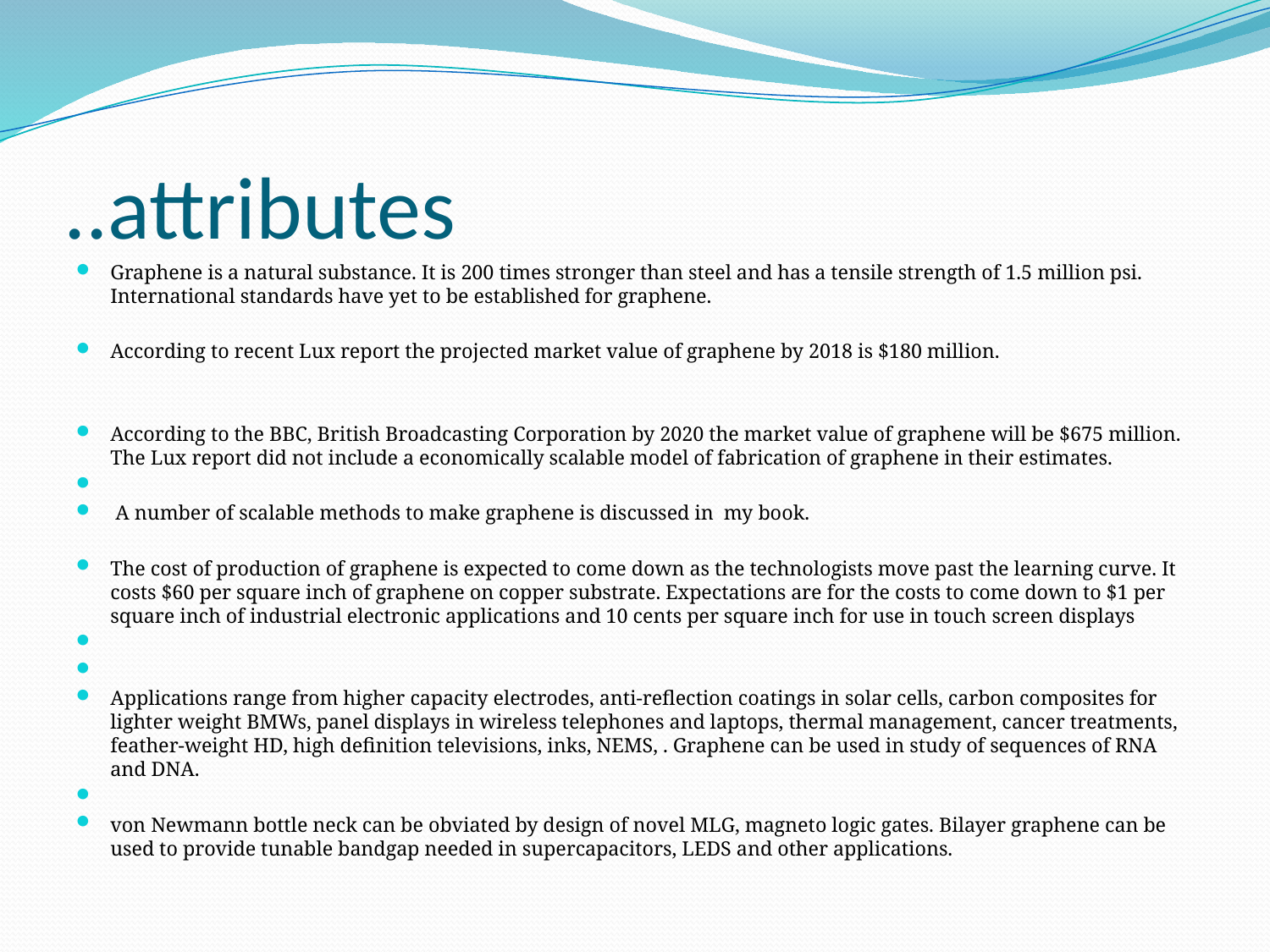

# ..attributes
Graphene is a natural substance. It is 200 times stronger than steel and has a tensile strength of 1.5 million psi. International standards have yet to be established for graphene.

According to recent Lux report the projected market value of graphene by 2018 is $180 million.

According to the BBC, British Broadcasting Corporation by 2020 the market value of graphene will be $675 million. The Lux report did not include a economically scalable model of fabrication of graphene in their estimates.

 A number of scalable methods to make graphene is discussed in  my book.

The cost of production of graphene is expected to come down as the technologists move past the learning curve. It costs $60 per square inch of graphene on copper substrate. Expectations are for the costs to come down to $1 per square inch of industrial electronic applications and 10 cents per square inch for use in touch screen displays

Applications range from higher capacity electrodes, anti-reflection coatings in solar cells, carbon composites for lighter weight BMWs, panel displays in wireless telephones and laptops, thermal management, cancer treatments, feather-weight HD, high definition televisions, inks, NEMS, . Graphene can be used in study of sequences of RNA and DNA.

von Newmann bottle neck can be obviated by design of novel MLG, magneto logic gates. Bilayer graphene can be used to provide tunable bandgap needed in supercapacitors, LEDS and other applications.